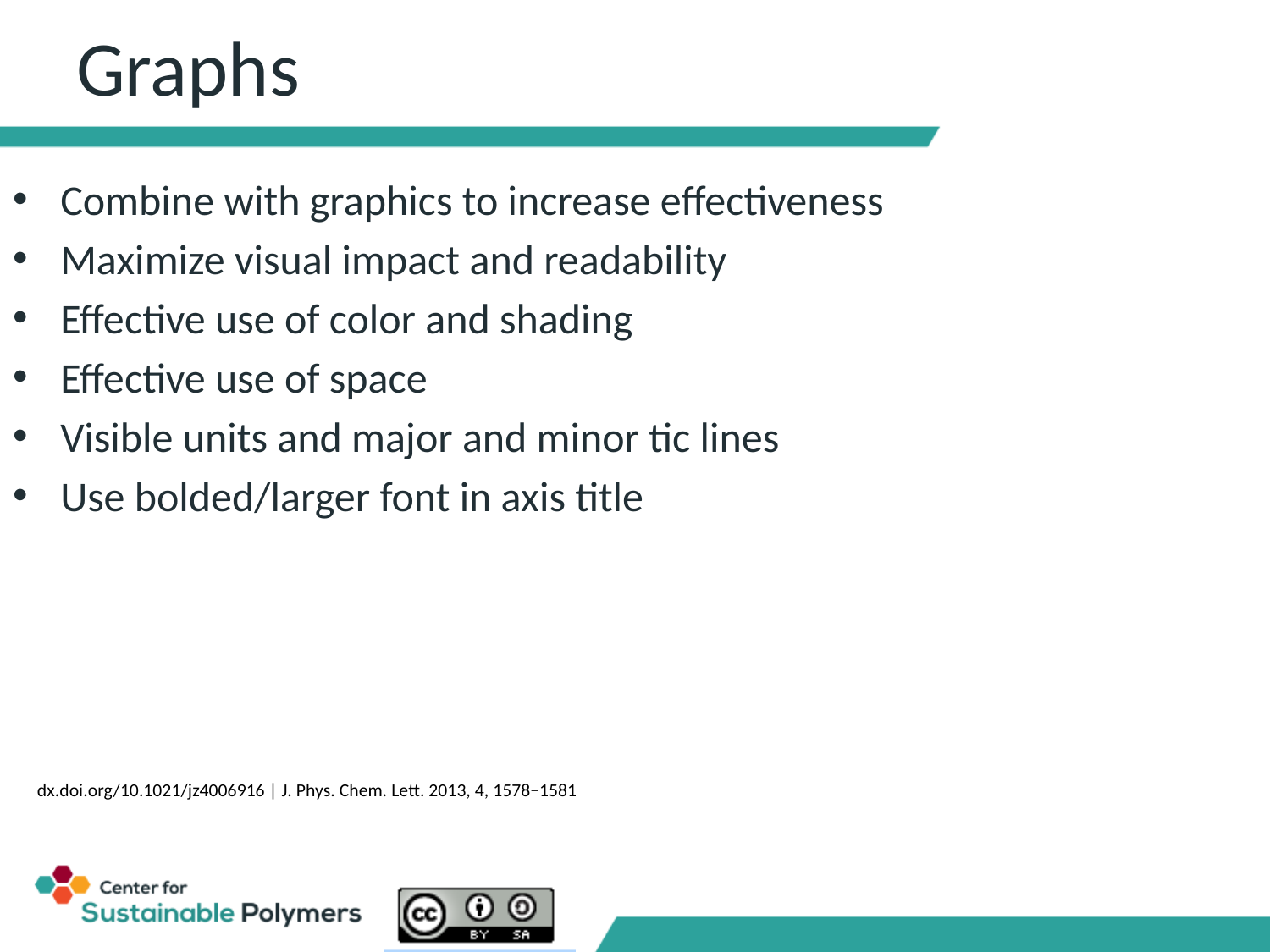

# Graphs
Combine with graphics to increase effectiveness
Maximize visual impact and readability
Effective use of color and shading
Effective use of space
Visible units and major and minor tic lines
Use bolded/larger font in axis title

dx.doi.org/10.1021/jz4006916 | J. Phys. Chem. Lett. 2013, 4, 1578−1581